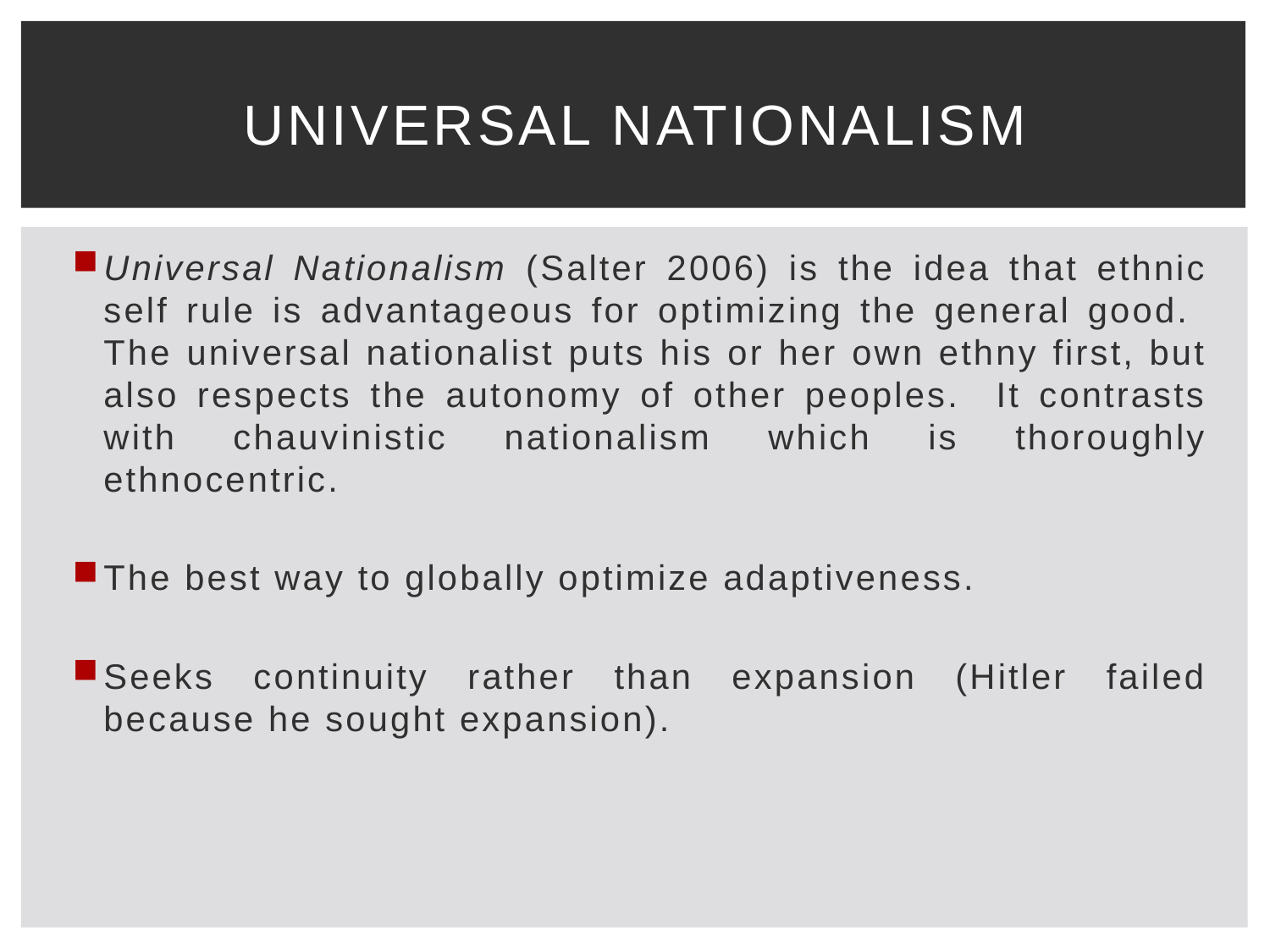

# UNIVERSAL NATIONALISM
Universal Nationalism (Salter 2006) is the idea that ethnic self rule is advantageous for optimizing the general good.  The universal nationalist puts his or her own ethny first, but also respects the autonomy of other peoples.  It contrasts with chauvinistic nationalism which is thoroughly ethnocentric.

The best way to globally optimize adaptiveness.

Seeks continuity rather than expansion (Hitler failed because he sought expansion).